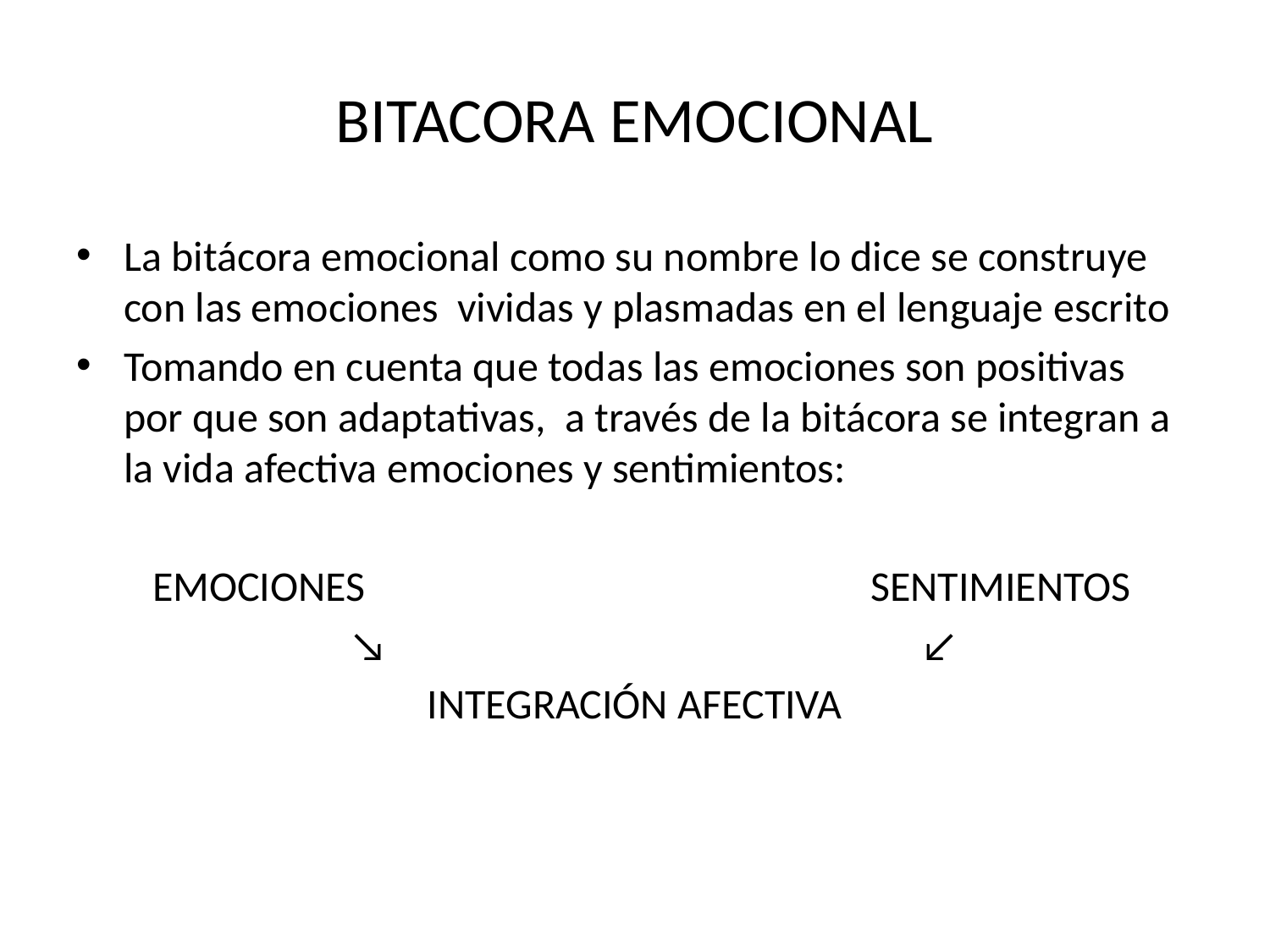

# BITACORA EMOCIONAL
La bitácora emocional como su nombre lo dice se construye con las emociones  vividas y plasmadas en el lenguaje escrito
Tomando en cuenta que todas las emociones son positivas por que son adaptativas,  a través de la bitácora se integran a la vida afectiva emociones y sentimientos:

        EMOCIONES                                                     SENTIMIENTOS
    ↘                                                        ↙
INTEGRACIÓN AFECTIVA